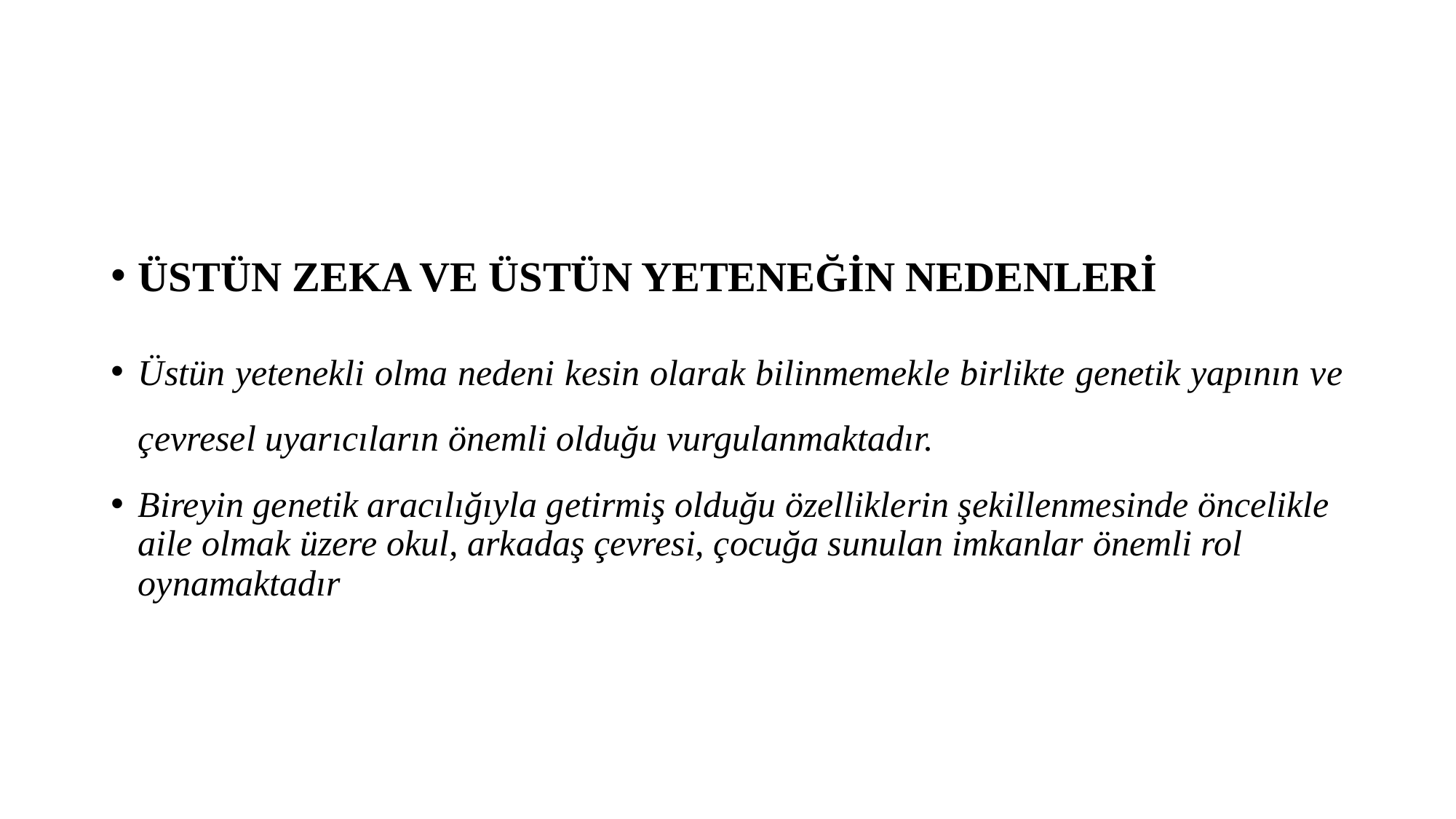

#
ÜSTÜN ZEKA VE ÜSTÜN YETENEĞİN NEDENLERİ
Üstün yetenekli olma nedeni kesin olarak bilinmemekle birlikte genetik yapının ve çevresel uyarıcıların önemli olduğu vurgulanmaktadır.
Bireyin genetik aracılığıyla getirmiş olduğu özelliklerin şekillenmesinde öncelikle aile olmak üzere okul, arkadaş çevresi, çocuğa sunulan imkanlar önemli rol oynamaktadır